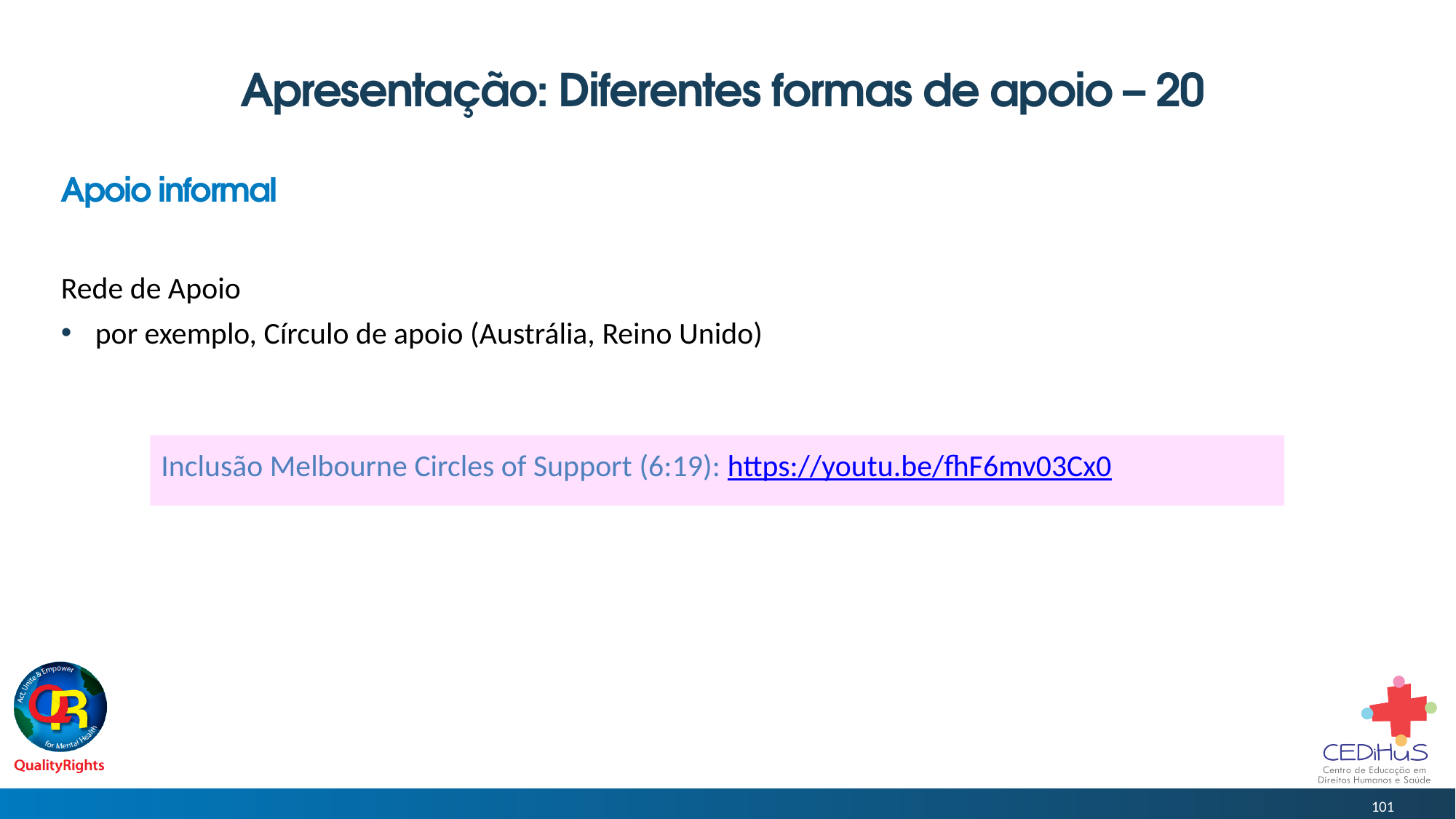

# Apresentação: Diferentes formas de apoio – 20
Apoio informal
Rede de Apoio
por exemplo, Círculo de apoio (Austrália, Reino Unido)

Inclusão Melbourne Circles of Support (6:19): https://youtu.be/fhF6mv03Cx0